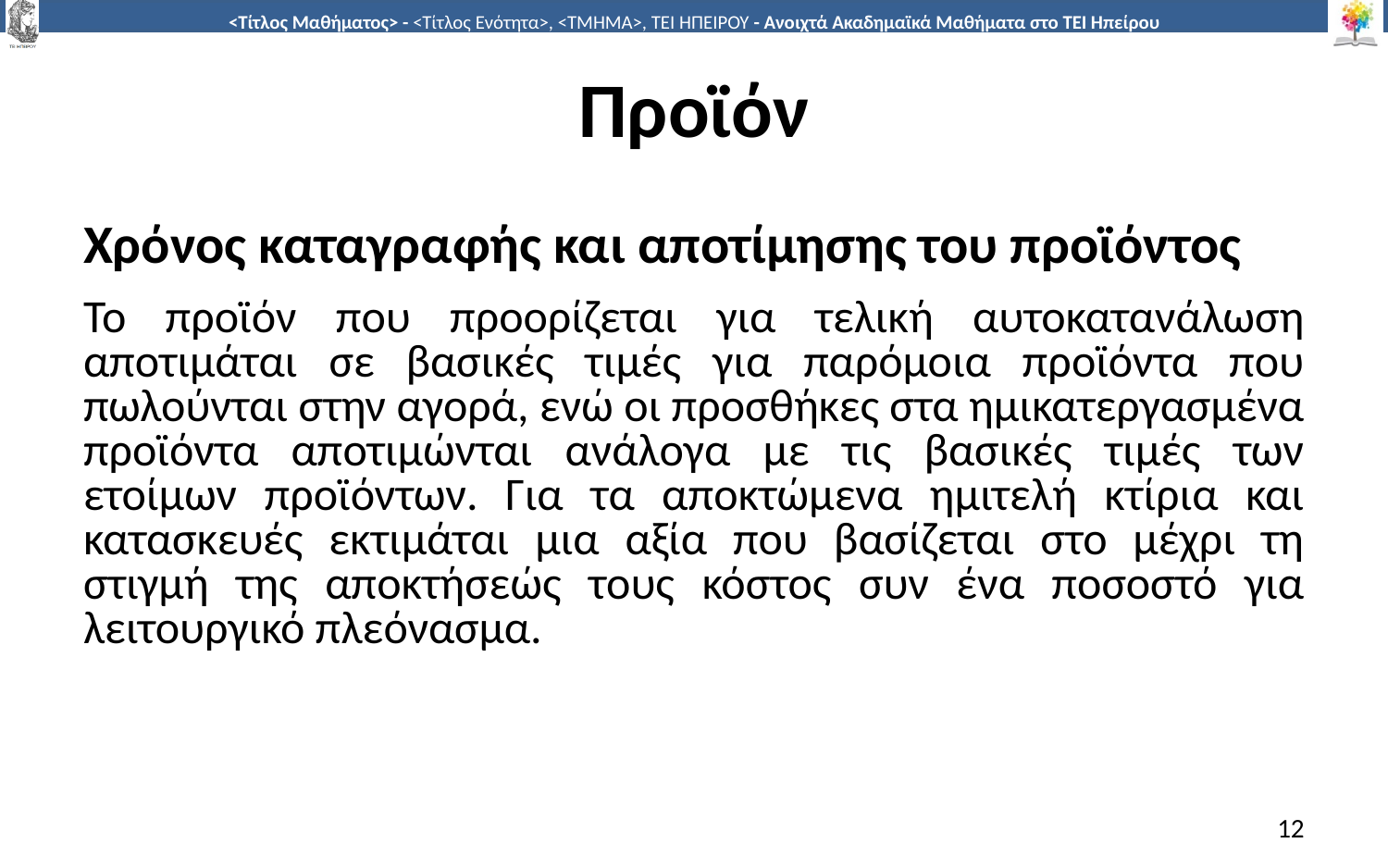

# Προϊόν
Χρόνος καταγραφής και αποτίμησης του προϊόντος
Το προϊόν που προορίζεται για τελική αυτοκατανάλωση αποτιμάται σε βασικές τιμές για παρόμοια προϊόντα που πωλούνται στην αγορά, ενώ οι προσθήκες στα ημικατεργασμένα προϊόντα αποτιμώνται ανάλογα με τις βασικές τιμές των ετοίμων προϊόντων. Για τα αποκτώμενα ημιτελή κτίρια και κατασκευές εκτιμάται μια αξία που βασίζεται στο μέχρι τη στιγμή της αποκτήσεώς τους κόστος συν ένα ποσοστό για λειτουργικό πλεόνασμα.

12